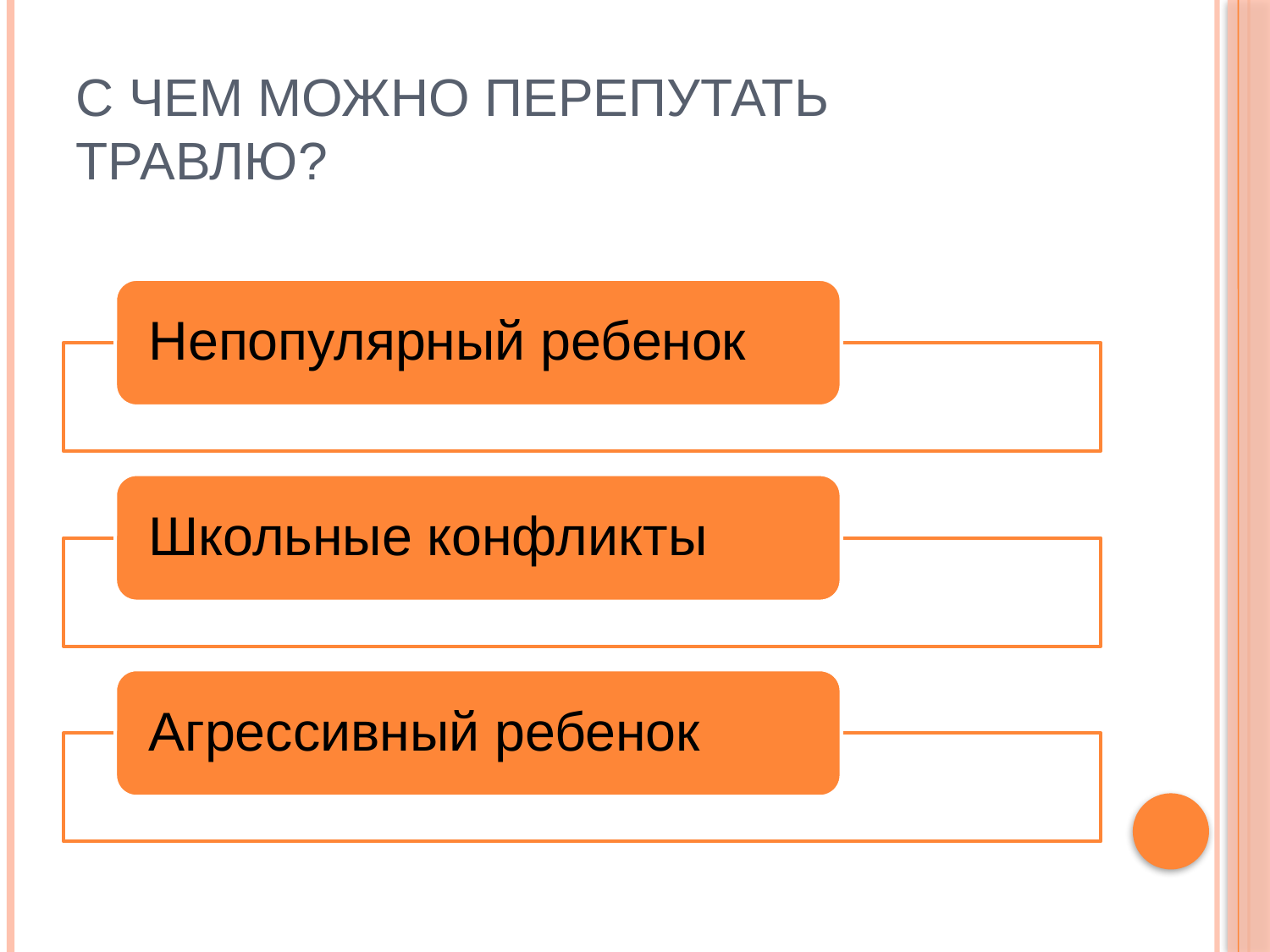

# С чем можно перепутать травлю?
Непопулярный ребенок
Школьные конфликты
Агрессивный ребенок